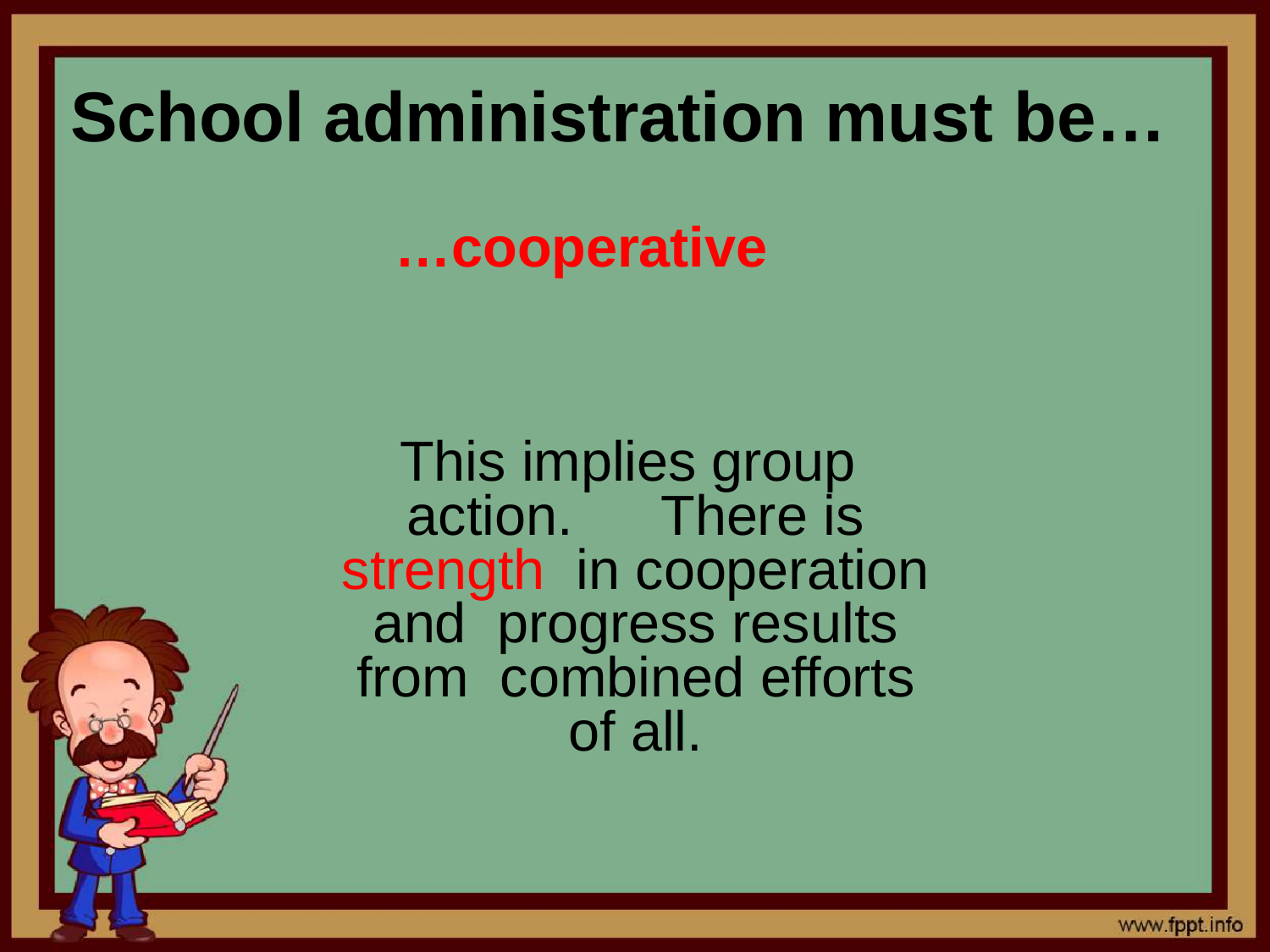

# School administration must be…
…cooperative

This implies group  action.	There is strength  in cooperation and  progress results from  combined efforts of all.